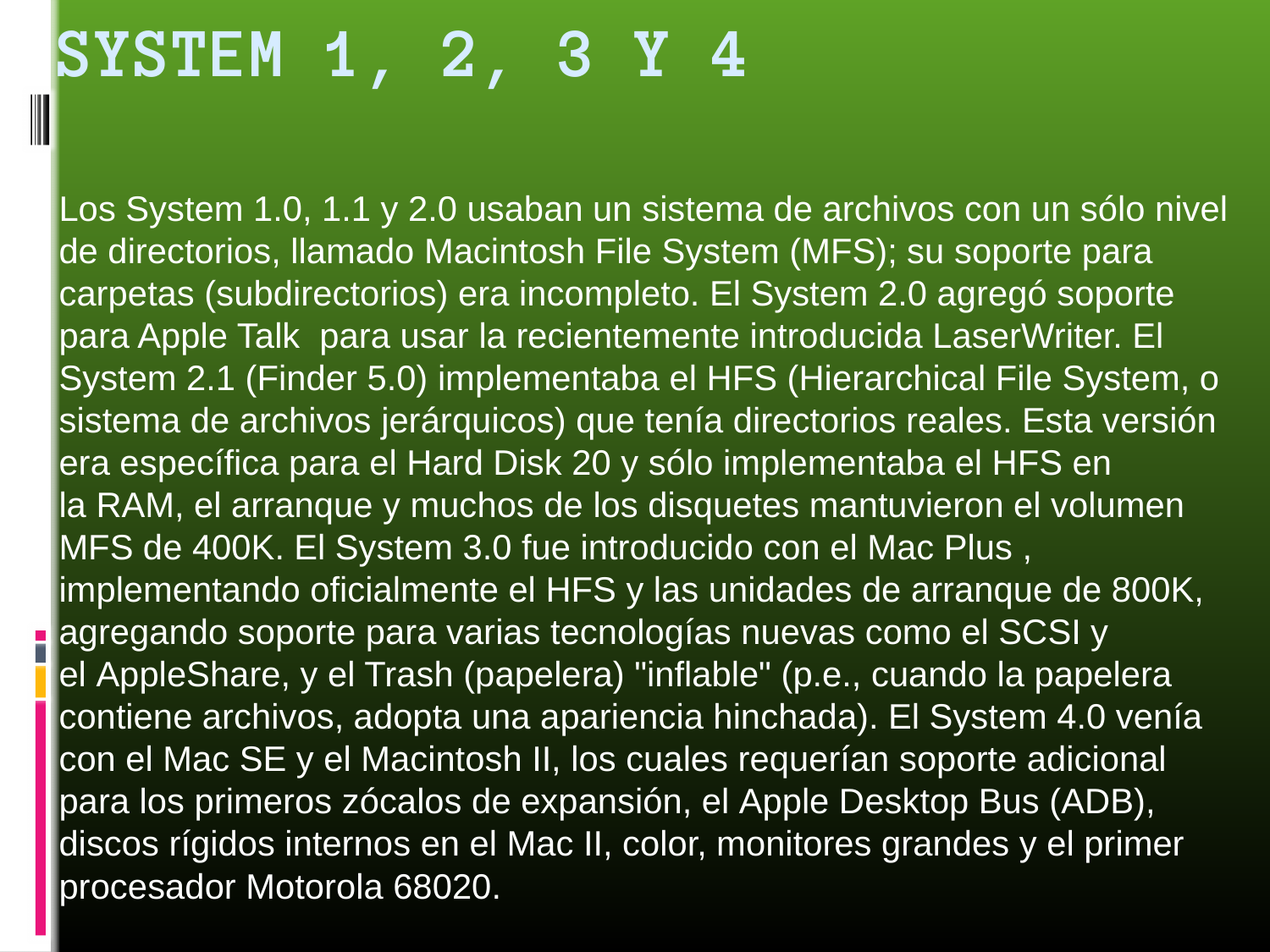

# System 1, 2, 3 y 4
Los System 1.0, 1.1 y 2.0 usaban un sistema de archivos con un sólo nivel de directorios, llamado Macintosh File System (MFS); su soporte para carpetas (subdirectorios) era incompleto. El System 2.0 agregó soporte para Apple Talk  para usar la recientemente introducida LaserWriter. El System 2.1 (Finder 5.0) implementaba el HFS (Hierarchical File System, o sistema de archivos jerárquicos) que tenía directorios reales. Esta versión era específica para el Hard Disk 20 y sólo implementaba el HFS en la RAM, el arranque y muchos de los disquetes mantuvieron el volumen MFS de 400K. El System 3.0 fue introducido con el Mac Plus , implementando oficialmente el HFS y las unidades de arranque de 800K, agregando soporte para varias tecnologías nuevas como el SCSI y el AppleShare, y el Trash (papelera) "inflable" (p.e., cuando la papelera contiene archivos, adopta una apariencia hinchada). El System 4.0 venía con el Mac SE y el Macintosh II, los cuales requerían soporte adicional para los primeros zócalos de expansión, el Apple Desktop Bus (ADB), discos rígidos internos en el Mac II, color, monitores grandes y el primer procesador Motorola 68020.